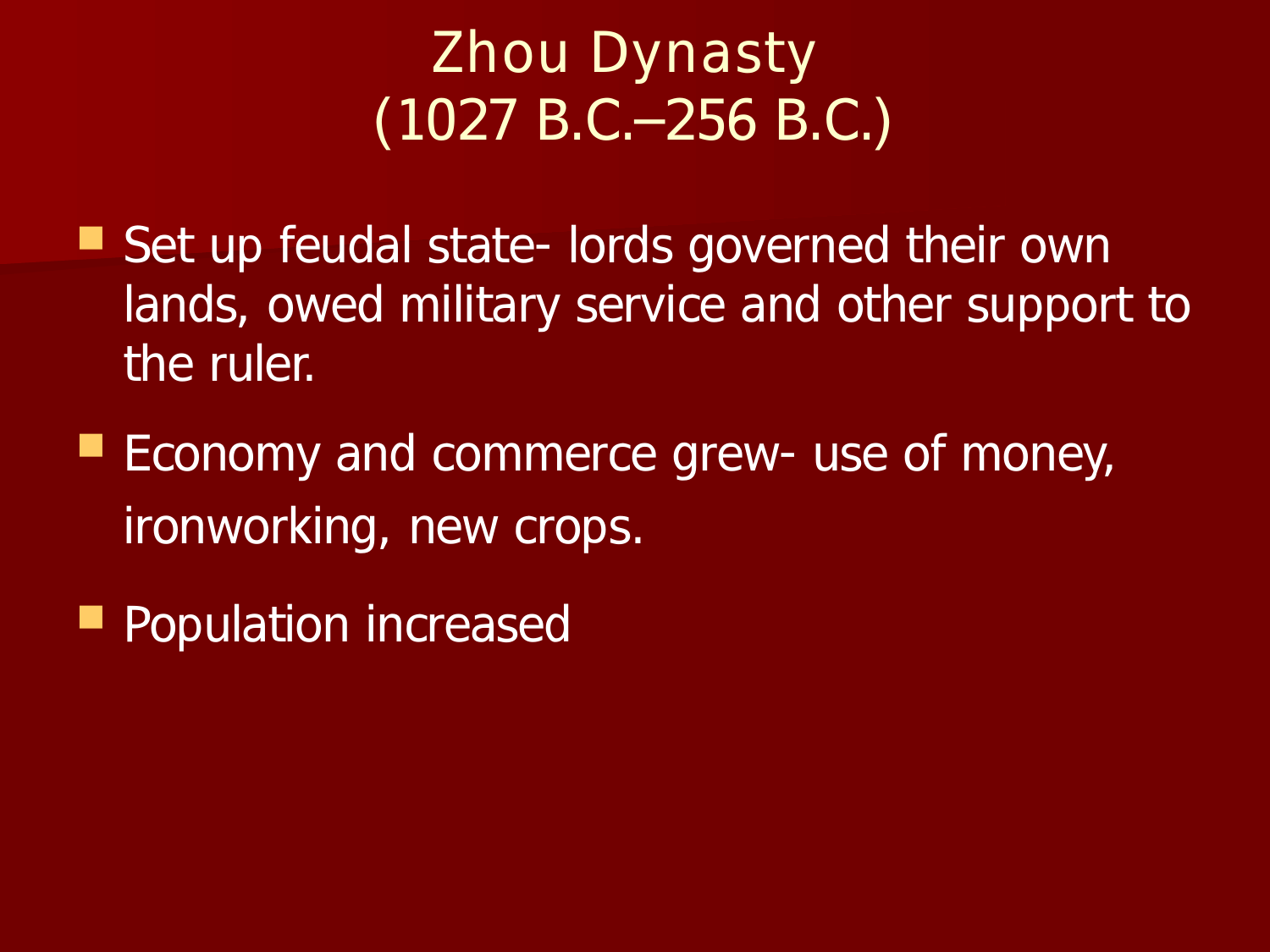

# Zhou Dynasty (1027 B.C.–256 B.C.)

Set up feudal state- lords governed their own lands, owed military service and other support to the ruler.

Economy and commerce grew- use of money, ironworking, new crops.

Population increased